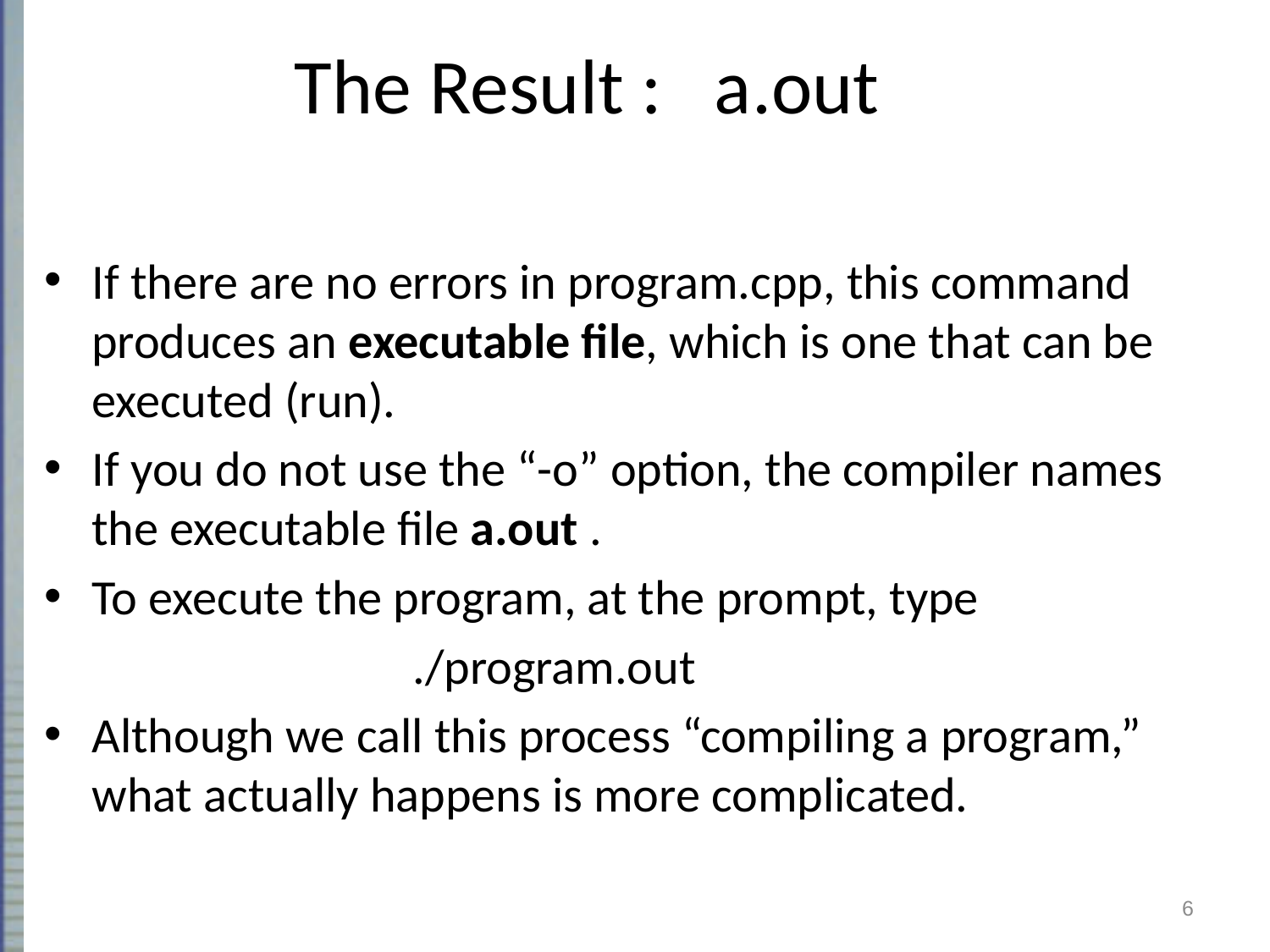

# The Result :   a.out
If there are no errors in program.cpp, this command produces an executable file, which is one that can be executed (run).
If you do not use the “-o” option, the compiler names the executable file a.out .
To execute the program, at the prompt, type
			 ./program.out
Although we call this process “compiling a program,” what actually happens is more complicated.
6